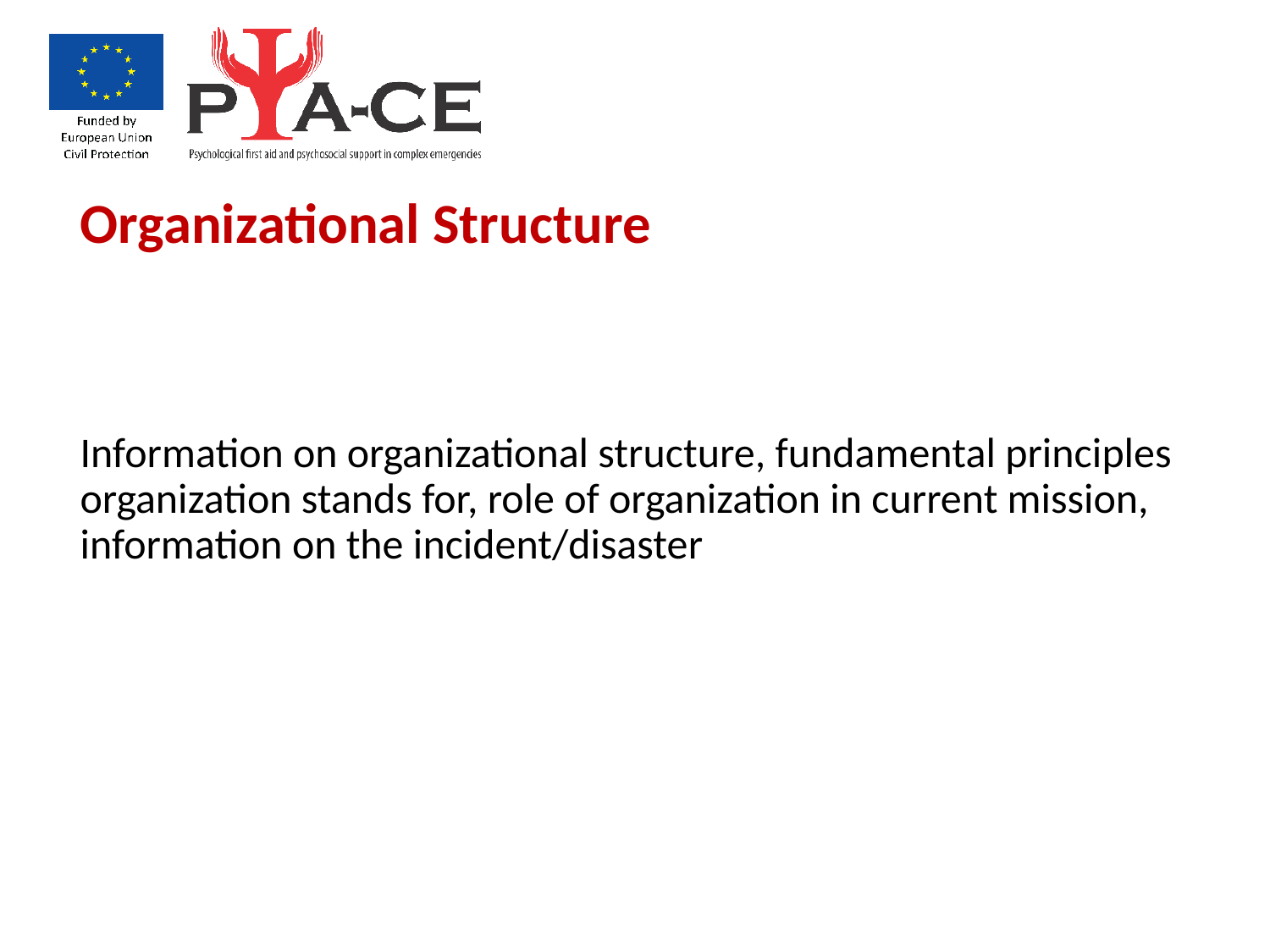

Organizational Structure

Information on organizational structure, fundamental principles organization stands for, role of organization in current mission, information on the incident/disaster